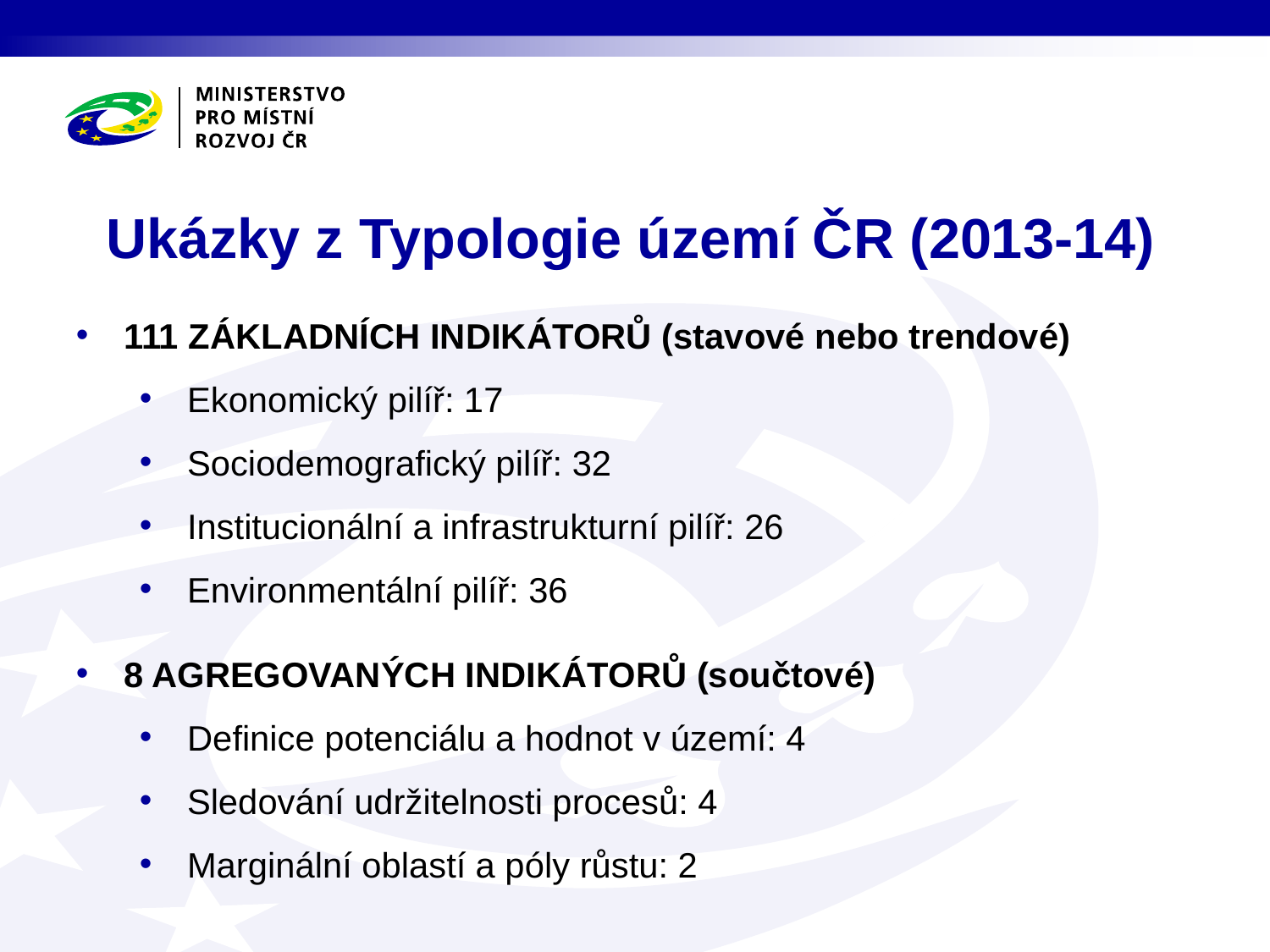

# Ukázky z Typologie území ČR (2013-14)
111 ZÁKLADNÍCH INDIKÁTORŮ (stavové nebo trendové)
Ekonomický pilíř: 17
Sociodemografický pilíř: 32
Institucionální a infrastrukturní pilíř: 26
Environmentální pilíř: 36
8 AGREGOVANÝCH INDIKÁTORŮ (součtové)
Definice potenciálu a hodnot v území: 4
Sledování udržitelnosti procesů: 4
Marginální oblastí a póly růstu: 2